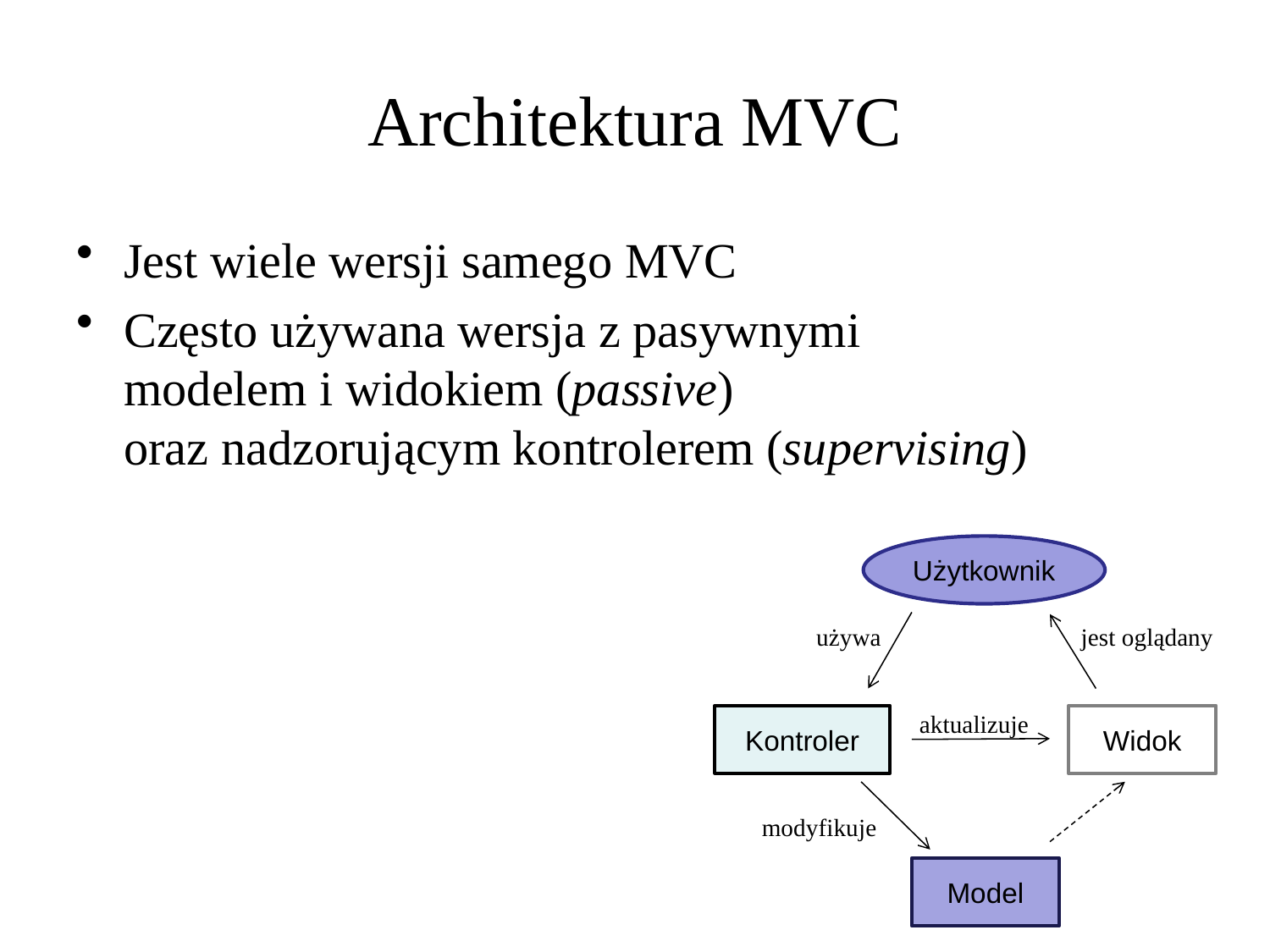

# Architektura MVC
Jest wiele wersji samego MVC
Często używana wersja z pasywnymi
modelem i widokiem (passive)
oraz nadzorującym kontrolerem (supervising)
Użytkownik
używa
jest oglądany
aktualizuje
Kontroler
Widok
modyfikuje
Model